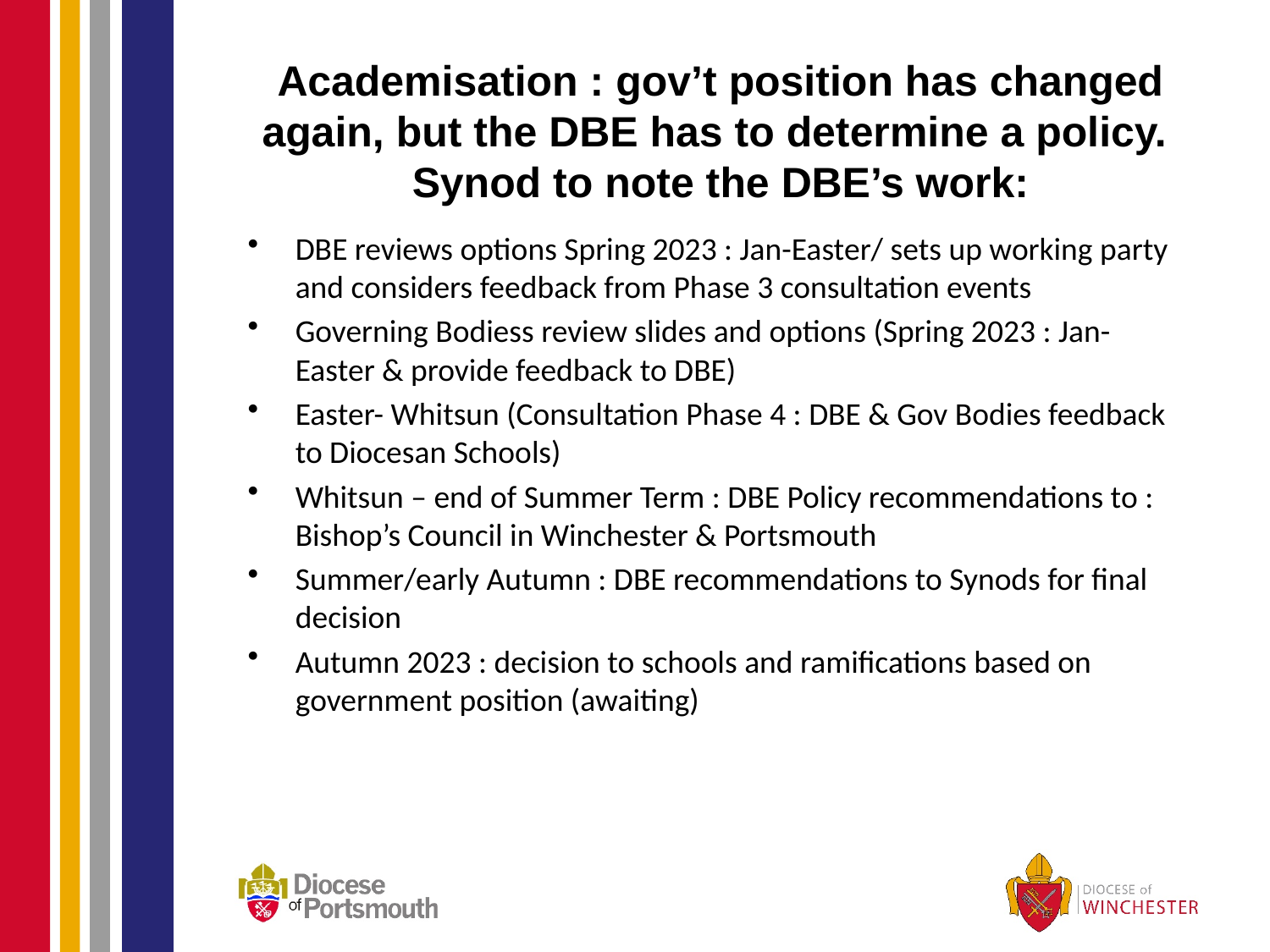

# Academisation : gov’t position has changed again, but the DBE has to determine a policy. Synod to note the DBE’s work:
DBE reviews options Spring 2023 : Jan-Easter/ sets up working party and considers feedback from Phase 3 consultation events
Governing Bodiess review slides and options (Spring 2023 : Jan- Easter & provide feedback to DBE)
Easter- Whitsun (Consultation Phase 4 : DBE & Gov Bodies feedback to Diocesan Schools)
Whitsun – end of Summer Term : DBE Policy recommendations to : Bishop’s Council in Winchester & Portsmouth
Summer/early Autumn : DBE recommendations to Synods for final decision
Autumn 2023 : decision to schools and ramifications based on government position (awaiting)